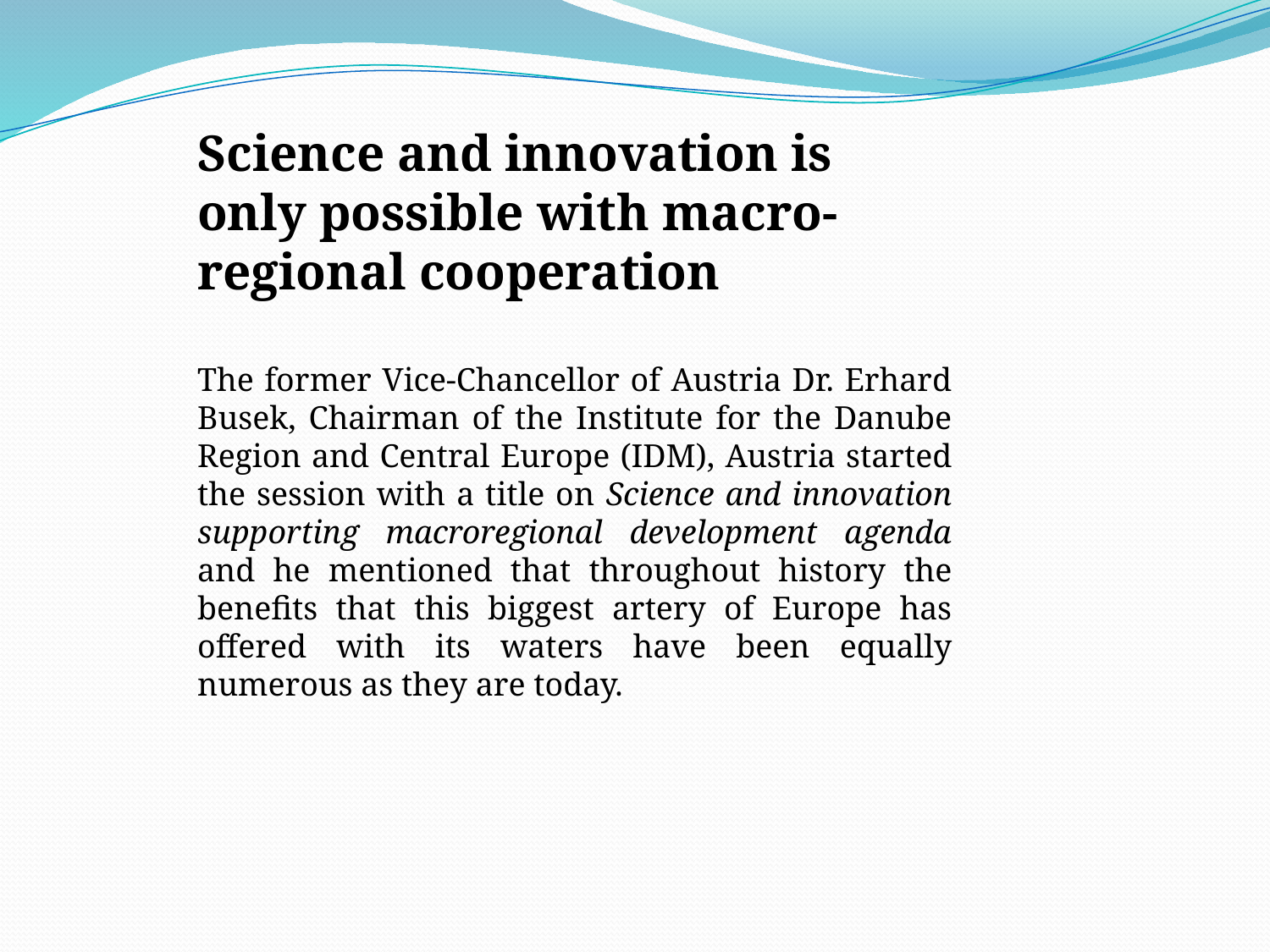

Science and innovation is only possible with macro-regional cooperation

The former Vice-Chancellor of Austria Dr. Erhard Busek, Chairman of the Institute for the Danube Region and Central Europe (IDM), Austria started the session with a title on Science and innovation supporting macroregional development agenda and he mentioned that throughout history the benefits that this biggest artery of Europe has offered with its waters have been equally numerous as they are today.